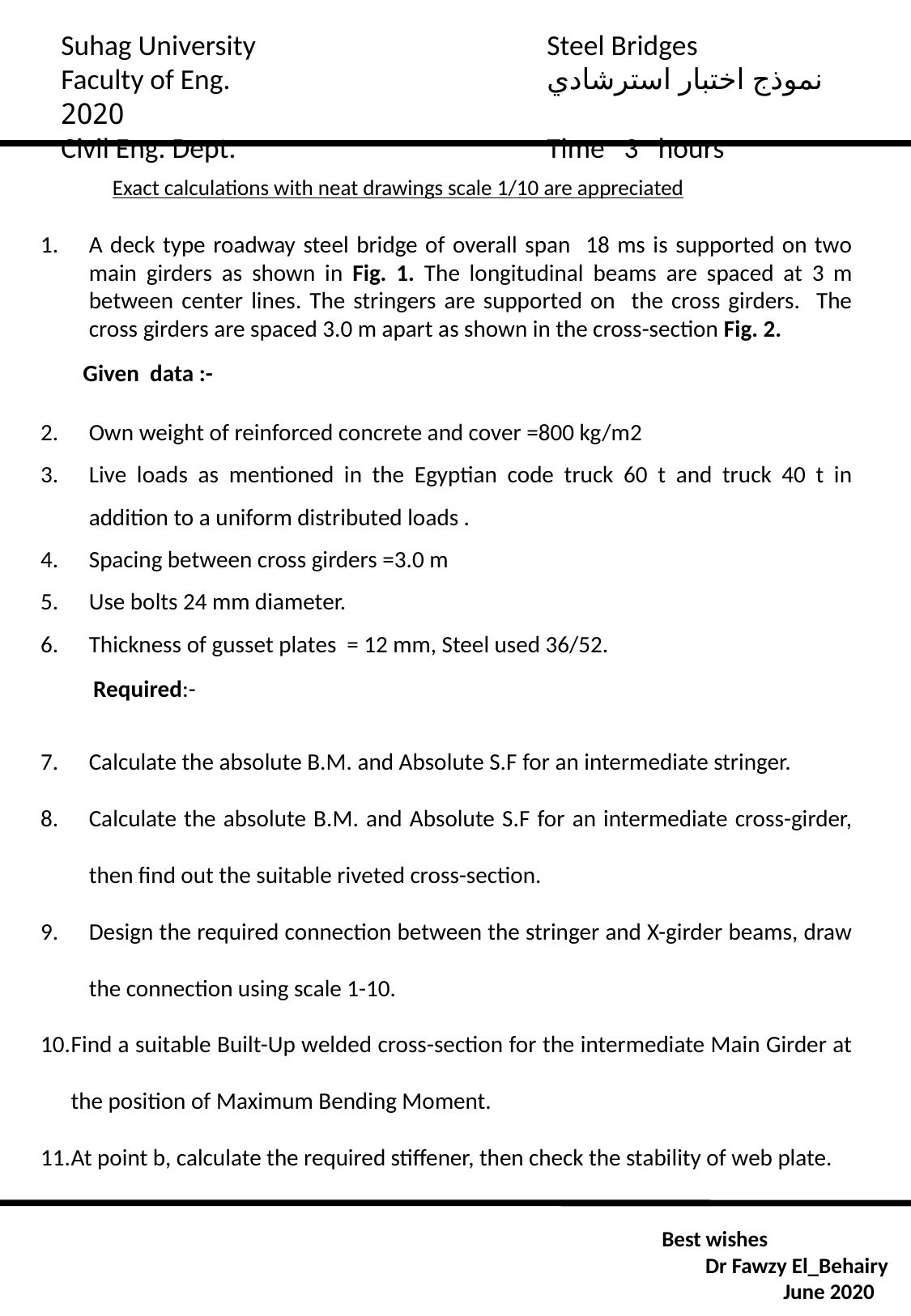

Suhag University 			Steel Bridges
Faculty of Eng. 			نموذج اختبار استرشادي 2020
Civil Eng. Dept.	    		Time   3   hours
Exact calculations with neat drawings scale 1/10 are appreciated
A deck type roadway steel bridge of overall span  18 ms is supported on two main girders as shown in Fig. 1. The longitudinal beams are spaced at 3 m between center lines. The stringers are supported on  the cross girders.  The cross girders are spaced 3.0 m apart as shown in the cross-section Fig. 2.

        Given  data :-

Own weight of reinforced concrete and cover =800 kg/m2
Live loads as mentioned in the Egyptian code truck 60 t and truck 40 t in addition to a uniform distributed loads .
Spacing between cross girders =3.0 m
Use bolts 24 mm diameter.
Thickness of gusset plates  = 12 mm, Steel used 36/52.

          Required:-

Calculate the absolute B.M. and Absolute S.F for an intermediate stringer.
Calculate the absolute B.M. and Absolute S.F for an intermediate cross-girder, then find out the suitable riveted cross-section.
Design the required connection between the stringer and X-girder beams, draw the connection using scale 1-10.
Find a suitable Built-Up welded cross-section for the intermediate Main Girder at the position of Maximum Bending Moment.
At point b, calculate the required stiffener, then check the stability of web plate.
Best wishes
         Dr Fawzy El_Behairy
	June 2020